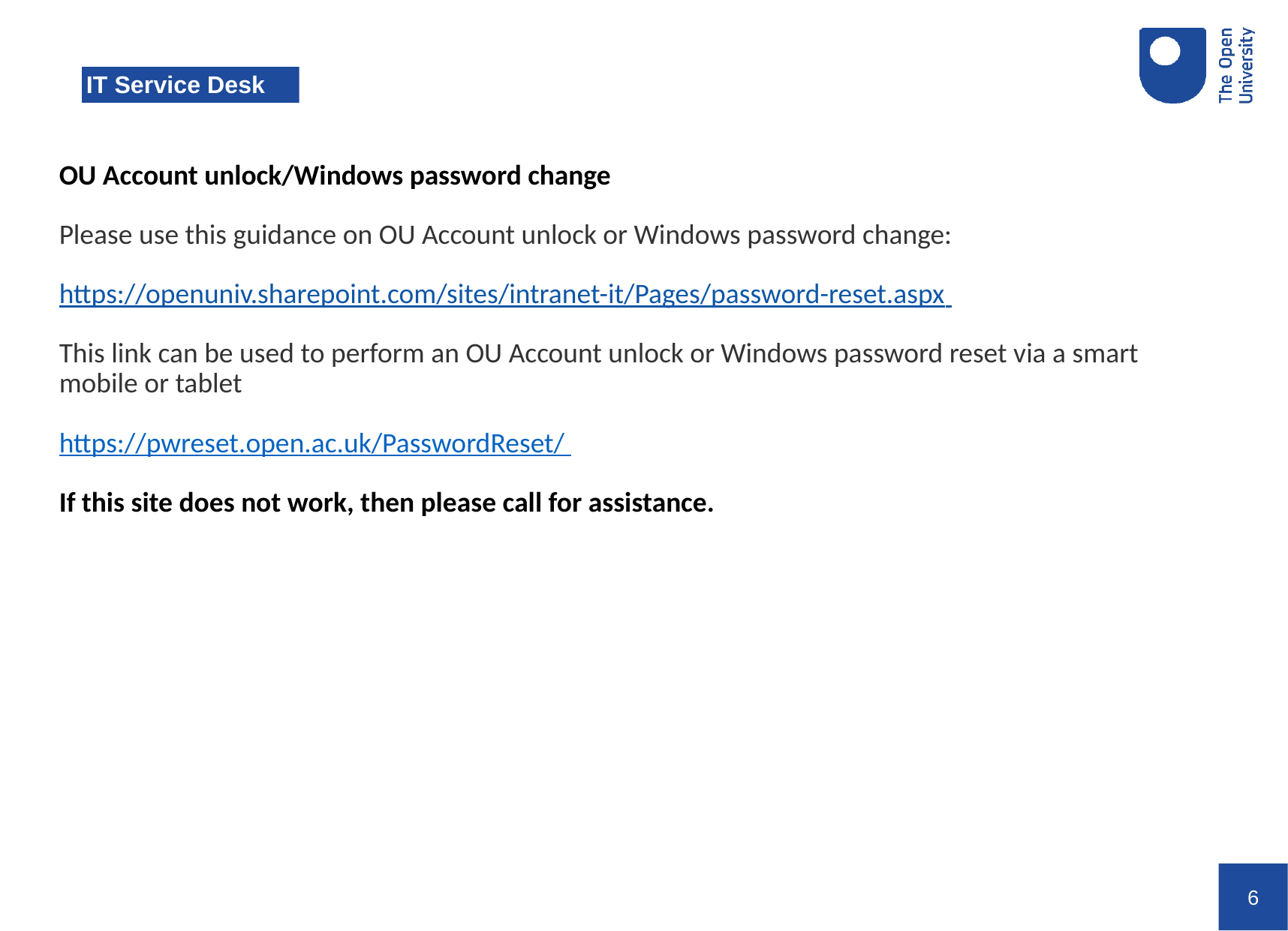

# IT Service Desk
OU Account unlock/Windows password change
Please use this guidance on OU Account unlock or Windows password change:
https://openuniv.sharepoint.com/sites/intranet-it/Pages/password-reset.aspx
This link can be used to perform an OU Account unlock or Windows password reset via a smart mobile or tablet
https://pwreset.open.ac.uk/PasswordReset/
If this site does not work, then please call for assistance.